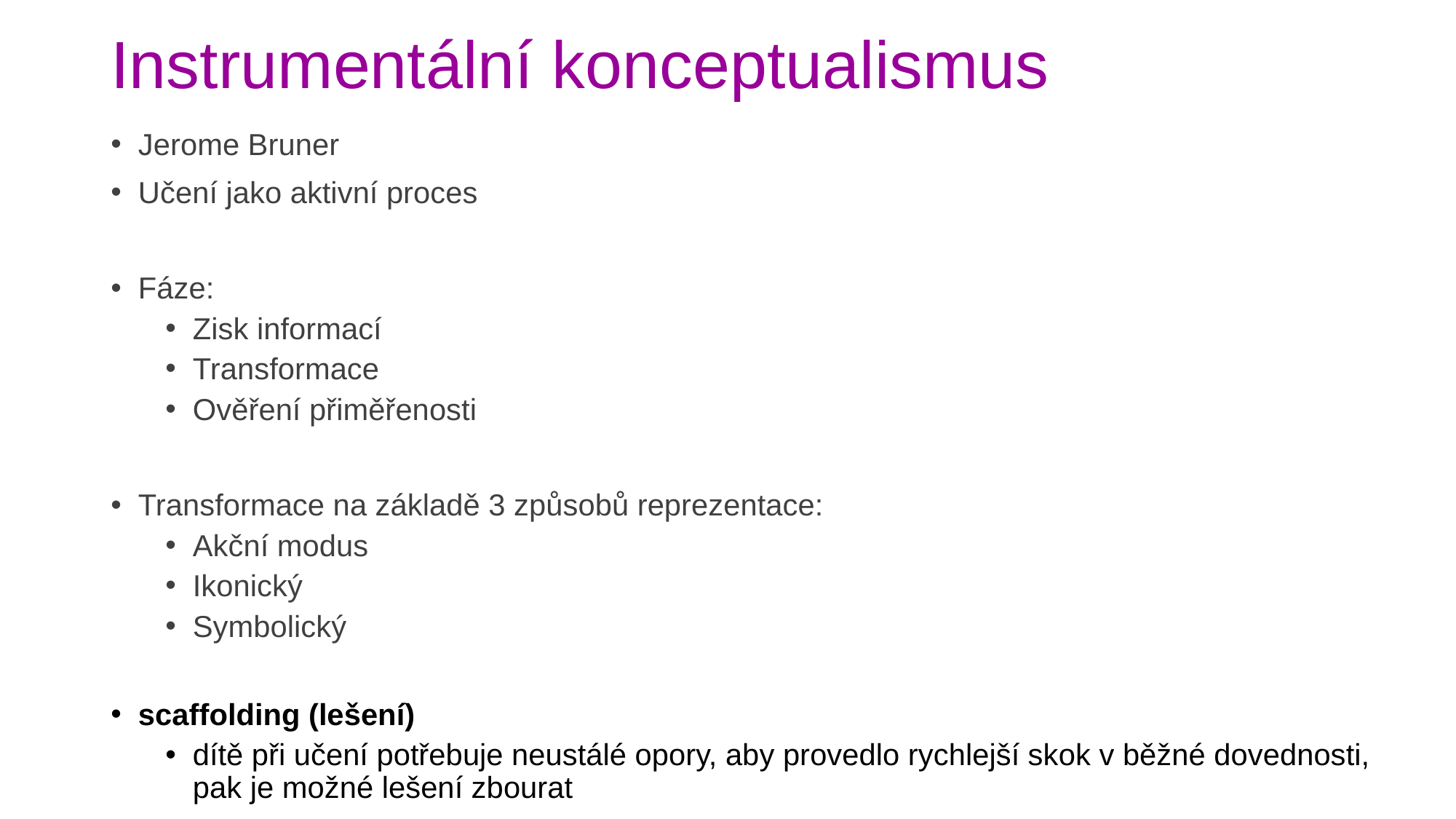

# Instrumentální konceptualismus
Jerome Bruner
Učení jako aktivní proces

Fáze:
Zisk informací
Transformace
Ověření přiměřenosti

Transformace na základě 3 způsobů reprezentace:
Akční modus
Ikonický
Symbolický

scaffolding (lešení)
dítě při učení potřebuje neustálé opory, aby provedlo rychlejší skok v běžné dovednosti, pak je možné lešení zbourat